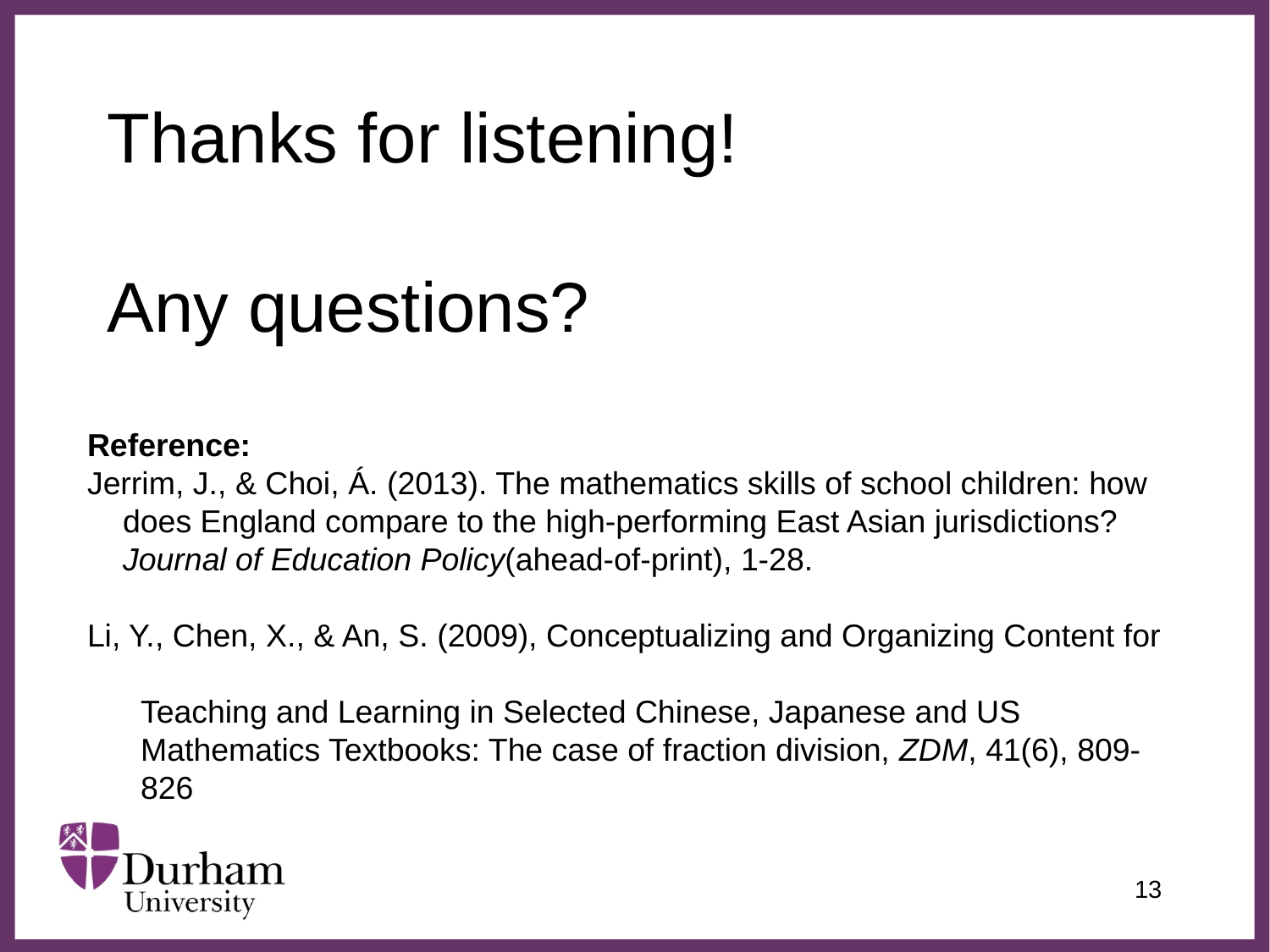

Thanks for listening!

Any questions?
Reference:
Jerrim, J., & Choi, Á. (2013). The mathematics skills of school children: how
    does England compare to the high-performing East Asian jurisdictions?
    Journal of Education Policy(ahead-of-print), 1-28.

Li, Y., Chen, X., & An, S. (2009), Conceptualizing and Organizing Content for
      Teaching and Learning in Selected Chinese, Japanese and US
      Mathematics Textbooks: The case of fraction division, ZDM, 41(6), 809-
      826

13